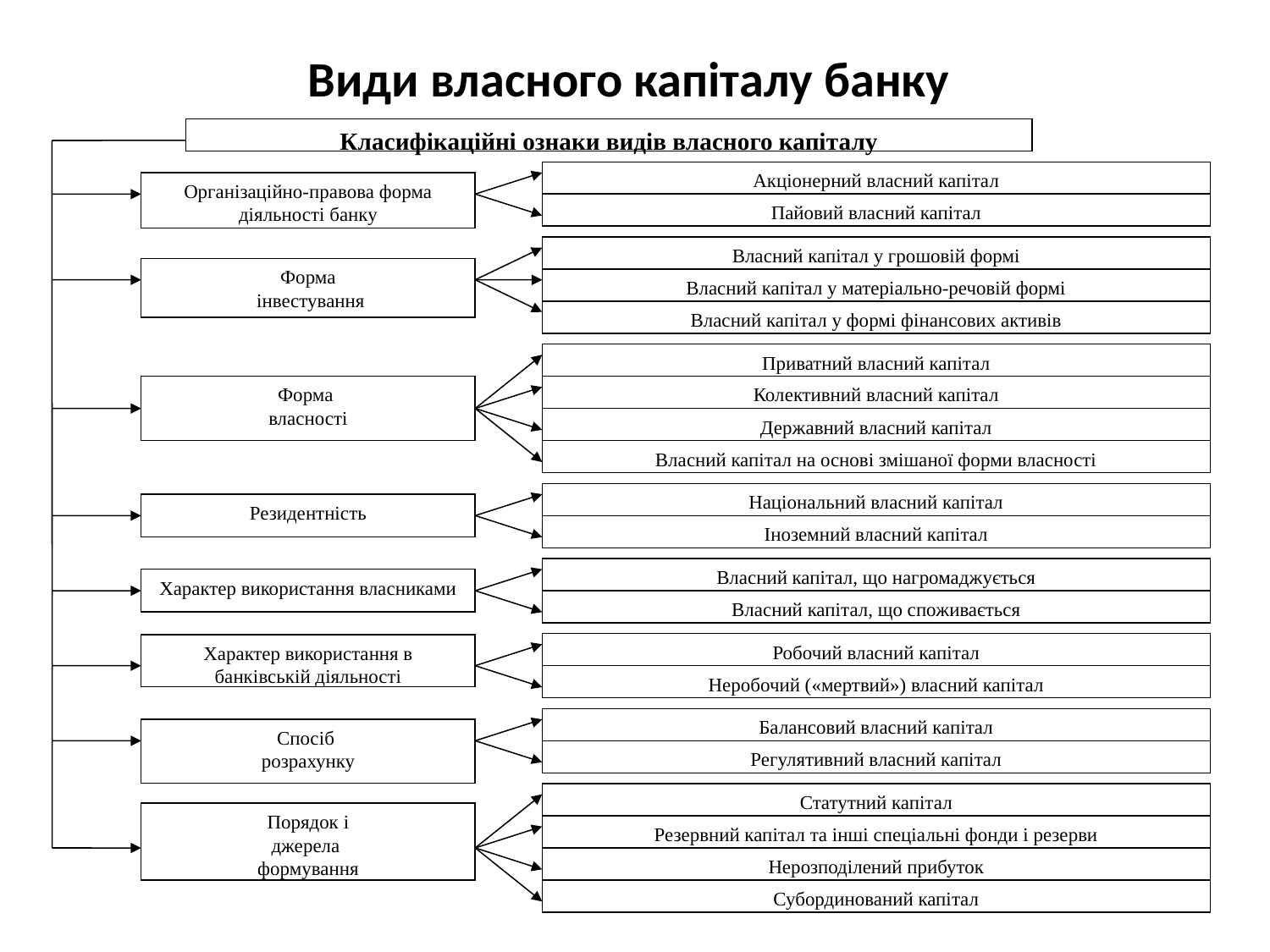

# Види власного капіталу банку
Класифікаційні ознаки видів власного капіталу

Акціонерний власний капітал
Організаційно-правова форма діяльності банку

Пайовий власний капітал
Власний капітал у грошовій формі

Форма
 інвестування
Власний капітал у матеріально-речовій формі

Власний капітал у формі фінансових активів
Приватний власний капітал

Форма
власності
Колективний власний капітал

Державний власний капітал
Власний капітал на основі змішаної форми власності
Національний власний капітал
Резидентність

Іноземний власний капітал
Власний капітал, що нагромаджується
Характер використання власниками

Власний капітал, що споживається
Робочий власний капітал
Характер використання в банківській діяльності

Неробочий («мертвий») власний капітал
Балансовий власний капітал
Спосіб
розрахунку

Регулятивний власний капітал
Статутний капітал

Порядок і
джерела
формування
Резервний капітал та інші спеціальні фонди і резерви

Нерозподілений прибуток
Субординований капітал